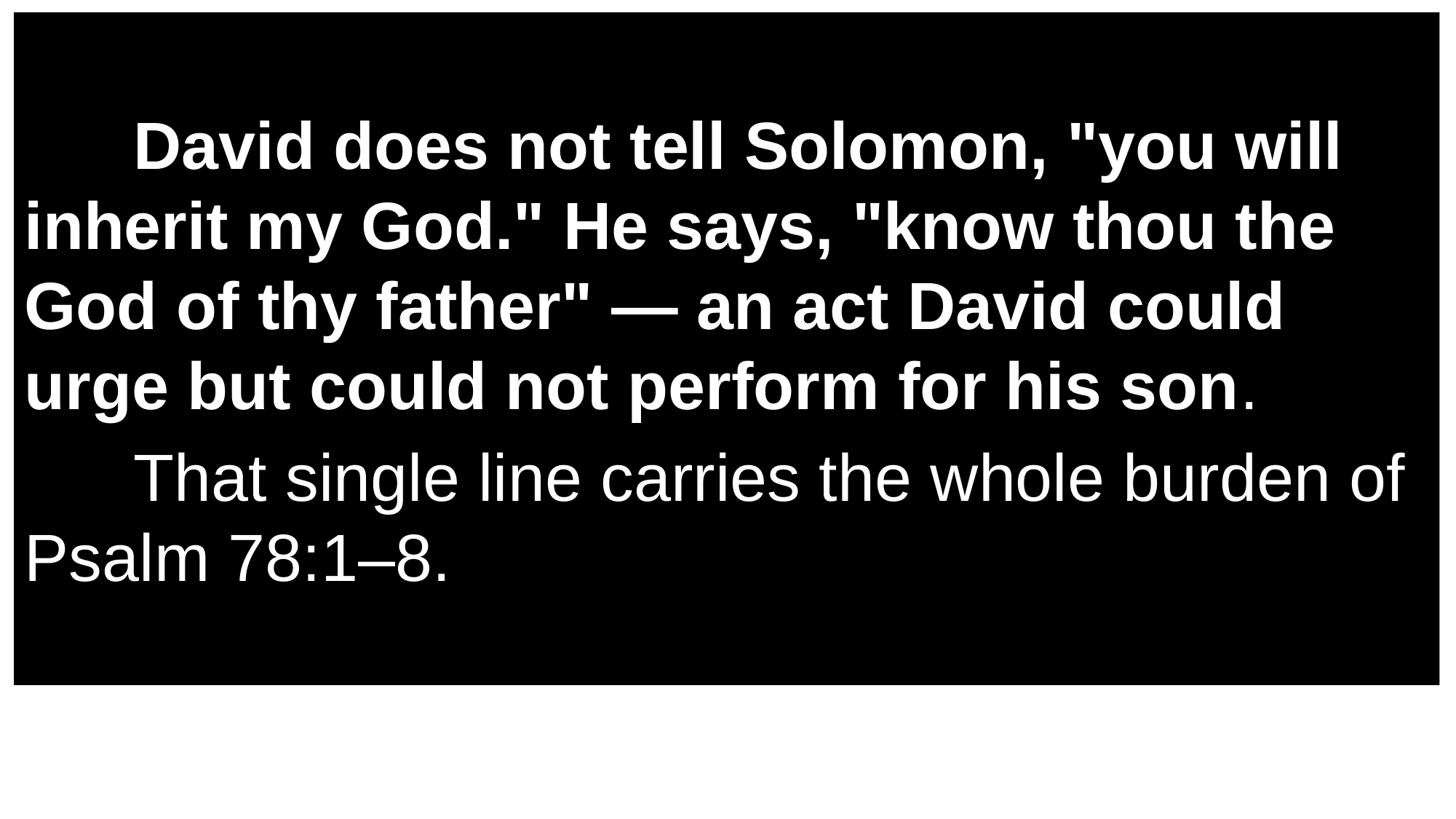

David does not tell Solomon, "you will inherit my God." He says, "know thou the God of thy father" — an act David could urge but could not perform for his son.
	That single line carries the whole burden of Psalm 78:1–8.

#